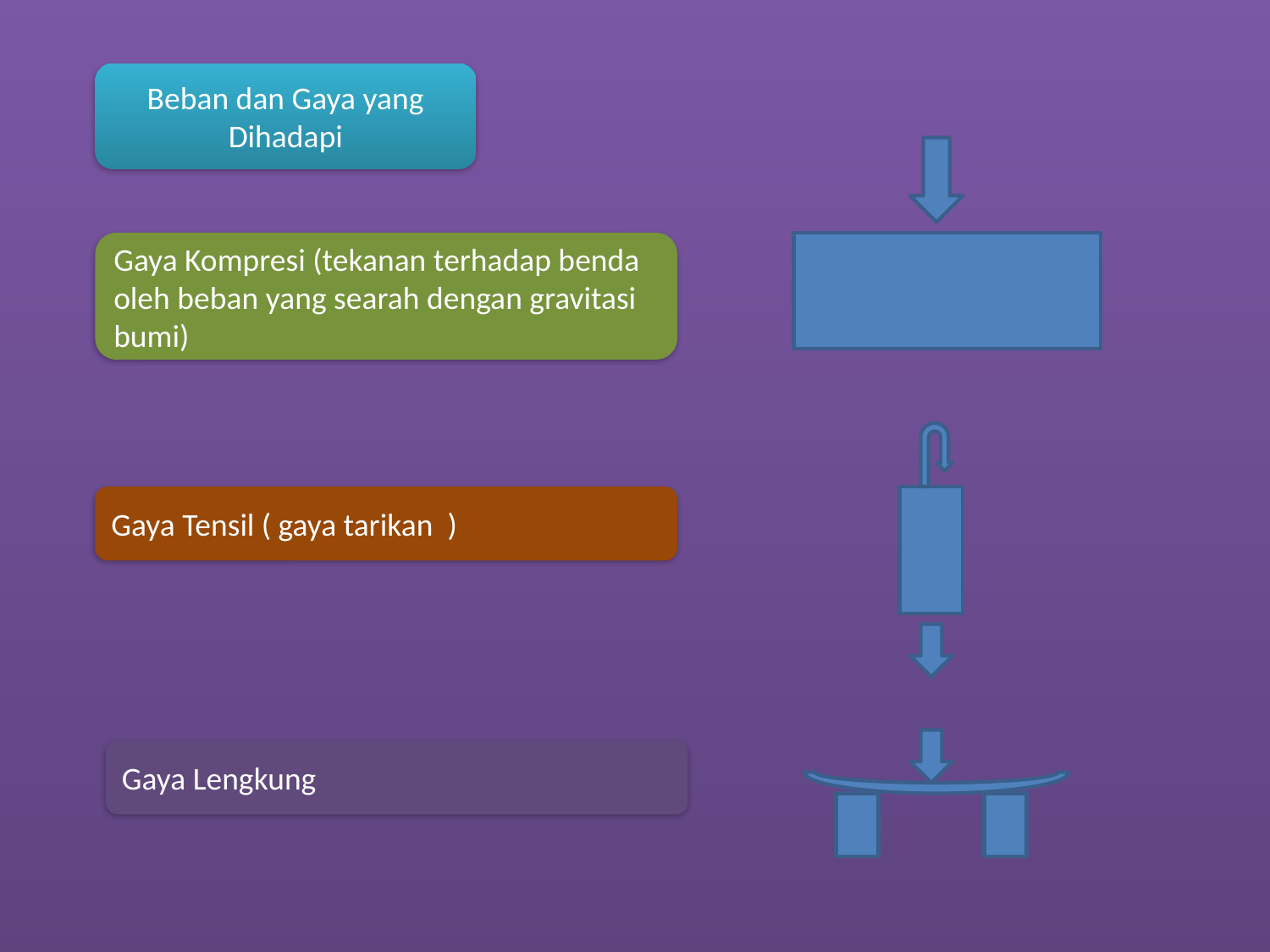

Beban dan Gaya yang Dihadapi

Gaya Kompresi (tekanan terhadap benda oleh beban yang searah dengan gravitasi bumi)

Gaya Tensil ( gaya tarikan  )

Gaya Lengkung